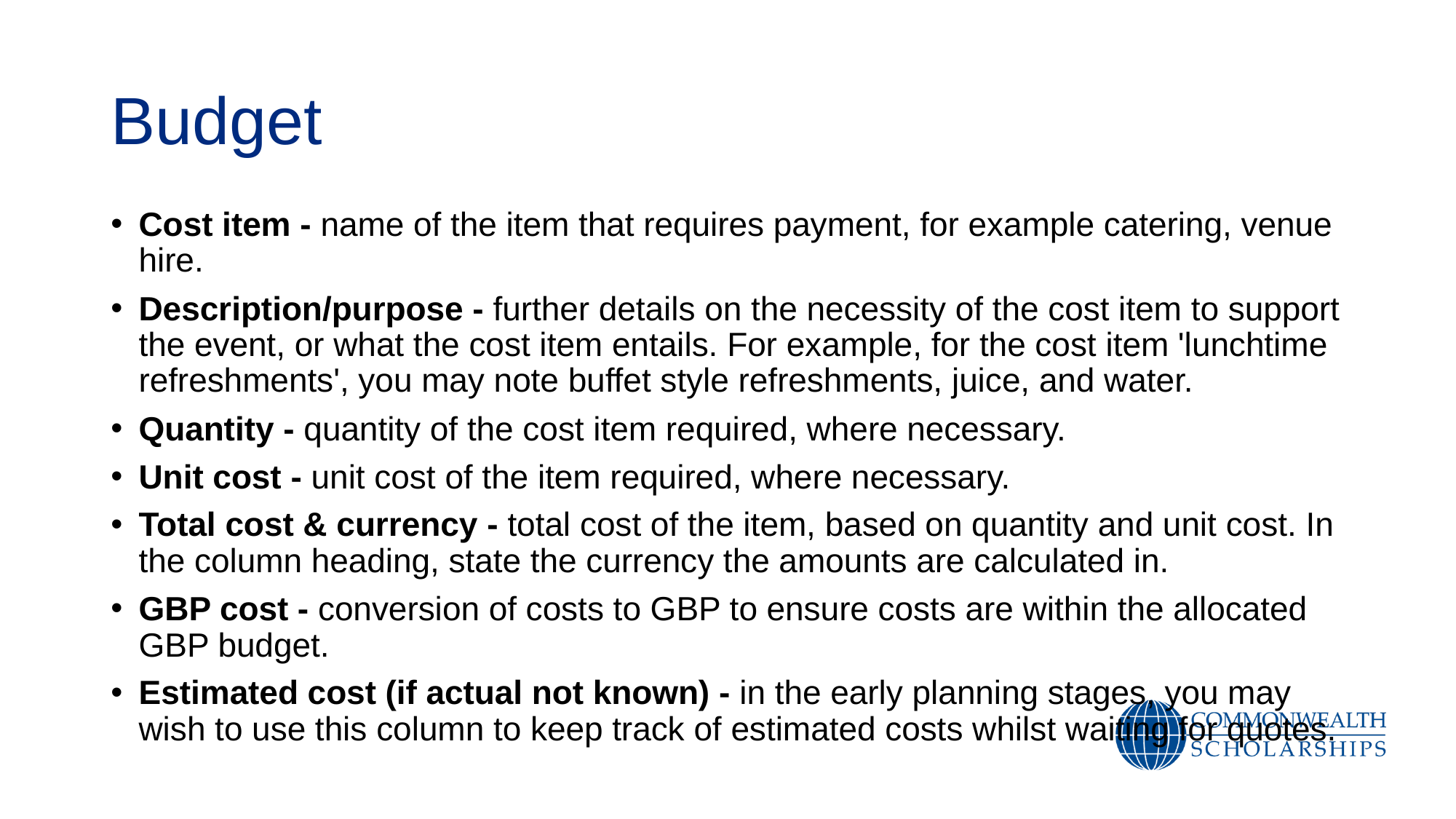

# Budget
Cost item - name of the item that requires payment, for example catering, venue hire.
Description/purpose - further details on the necessity of the cost item to support the event, or what the cost item entails. For example, for the cost item 'lunchtime refreshments', you may note buffet style refreshments, juice, and water.
Quantity - quantity of the cost item required, where necessary.
Unit cost - unit cost of the item required, where necessary.
Total cost & currency - total cost of the item, based on quantity and unit cost. In the column heading, state the currency the amounts are calculated in.
GBP cost - conversion of costs to GBP to ensure costs are within the allocated GBP budget.
Estimated cost (if actual not known) - in the early planning stages, you may wish to use this column to keep track of estimated costs whilst waiting for quotes.